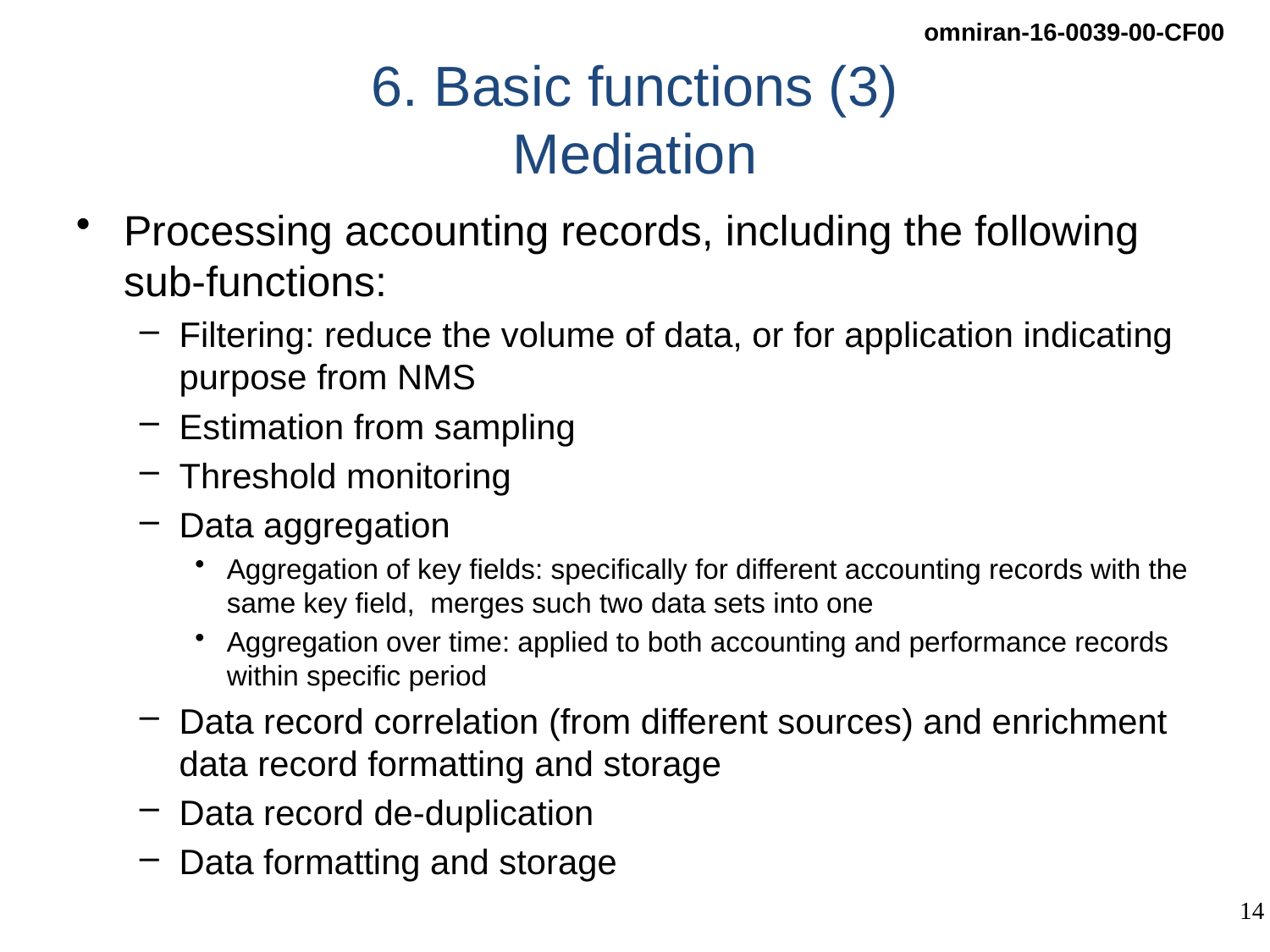

# 6. Basic functions (3) Mediation
Processing accounting records, including the following sub-functions:
Filtering: reduce the volume of data, or for application indicating purpose from NMS
Estimation from sampling
Threshold monitoring
Data aggregation
Aggregation of key fields: specifically for different accounting records with the same key field,  merges such two data sets into one
Aggregation over time: applied to both accounting and performance records within specific period
Data record correlation (from different sources) and enrichment data record formatting and storage
Data record de-duplication
Data formatting and storage